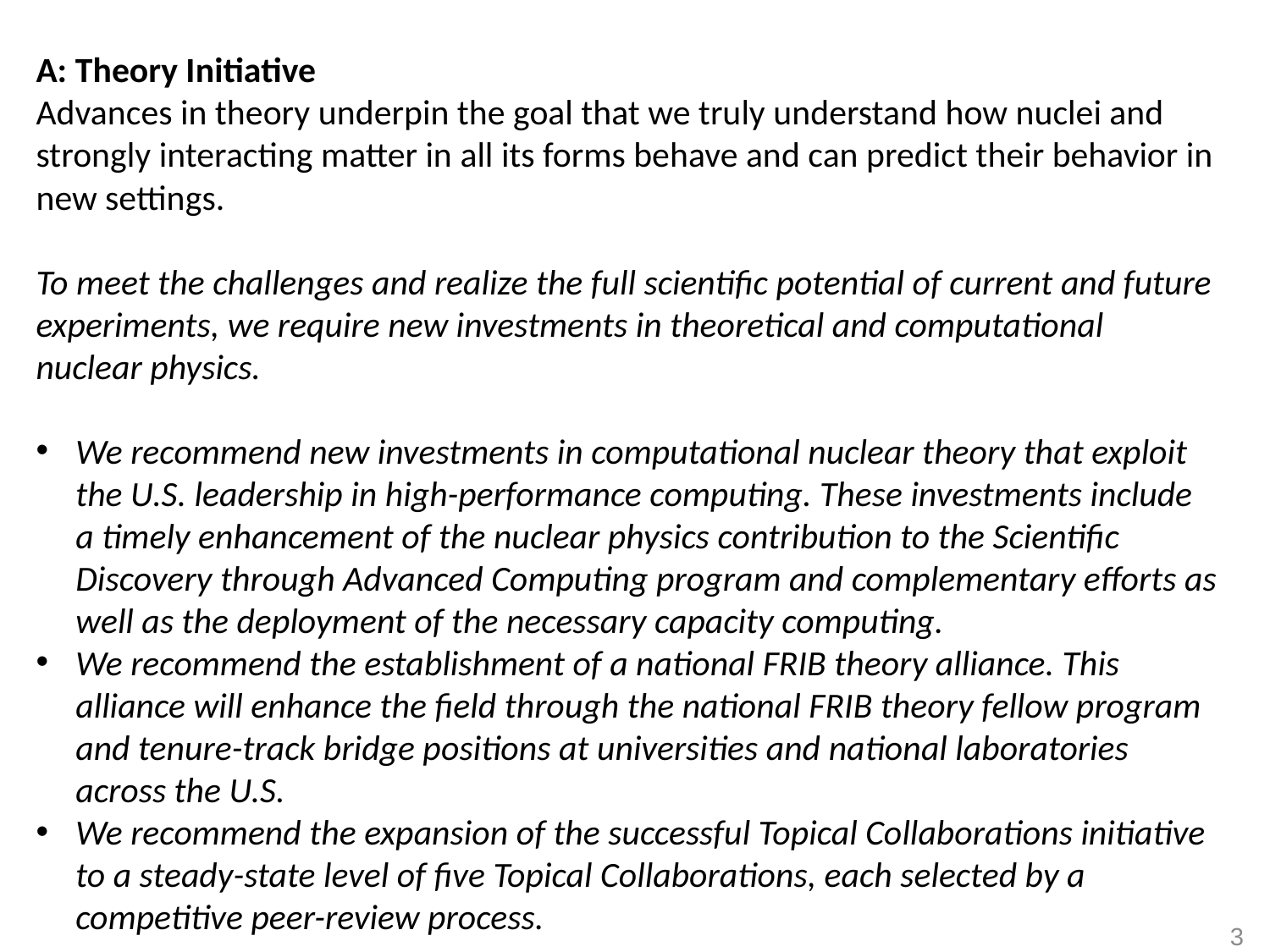

A: Theory Initiative
Advances in theory underpin the goal that we truly understand how nuclei and strongly interacting matter in all its forms behave and can predict their behavior in new settings.

To meet the challenges and realize the full scientific potential of current and future experiments, we require new investments in theoretical and computational nuclear physics.

We recommend new investments in computational nuclear theory that exploit the U.S. leadership in high-performance computing. These investments include a timely enhancement of the nuclear physics contribution to the Scientific Discovery through Advanced Computing program and complementary efforts as well as the deployment of the necessary capacity computing.
We recommend the establishment of a national FRIB theory alliance. This alliance will enhance the field through the national FRIB theory fellow program and tenure-track bridge positions at universities and national laboratories across the U.S.
We recommend the expansion of the successful Topical Collaborations initiative to a steady-state level of five Topical Collaborations, each selected by a competitive peer-review process.
33